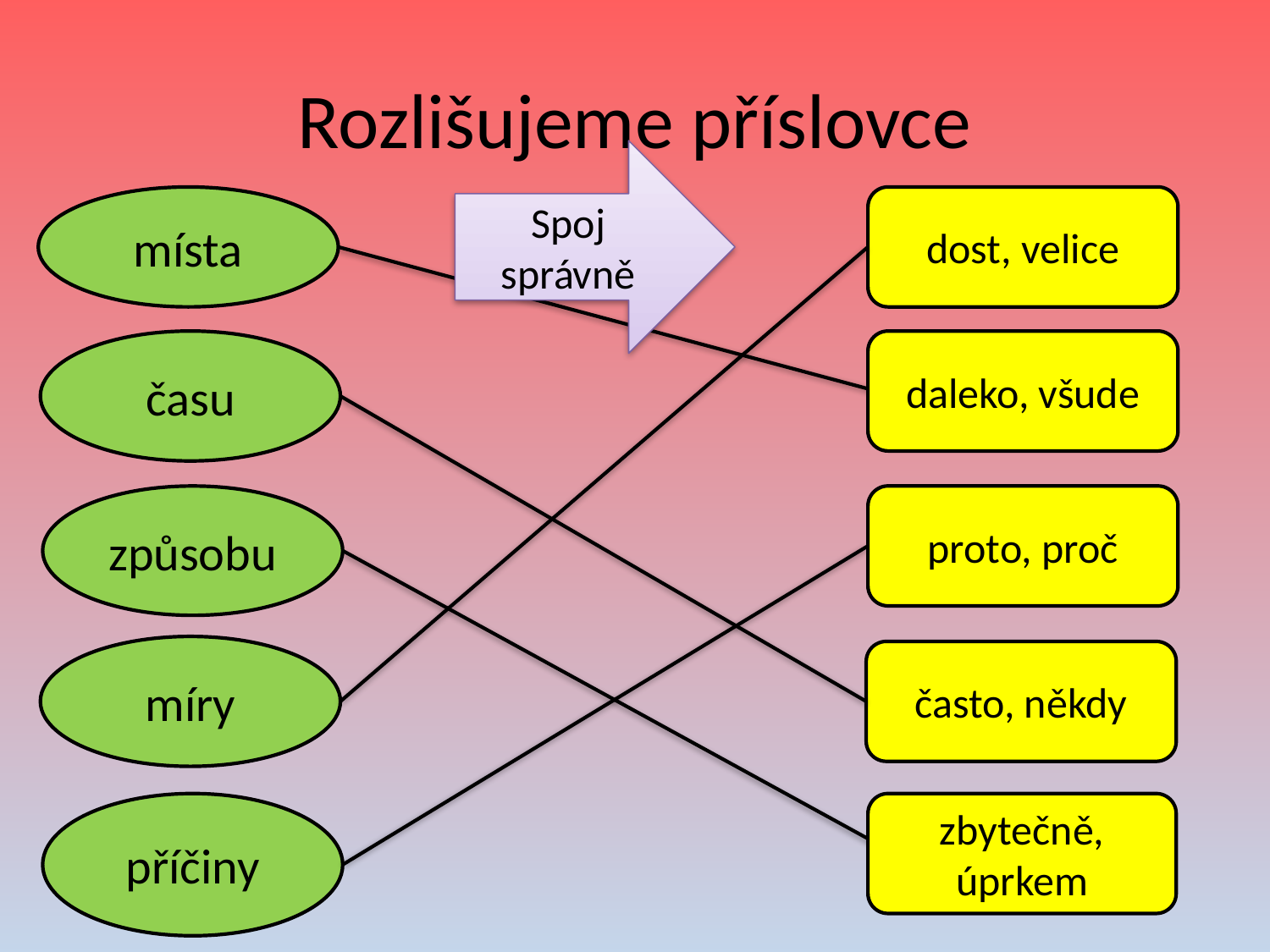

# Rozlišujeme příslovce
Spoj správně
místa
dost, velice
času
daleko, všude
způsobu
proto, proč
míry
často, někdy
příčiny
zbytečně, úprkem